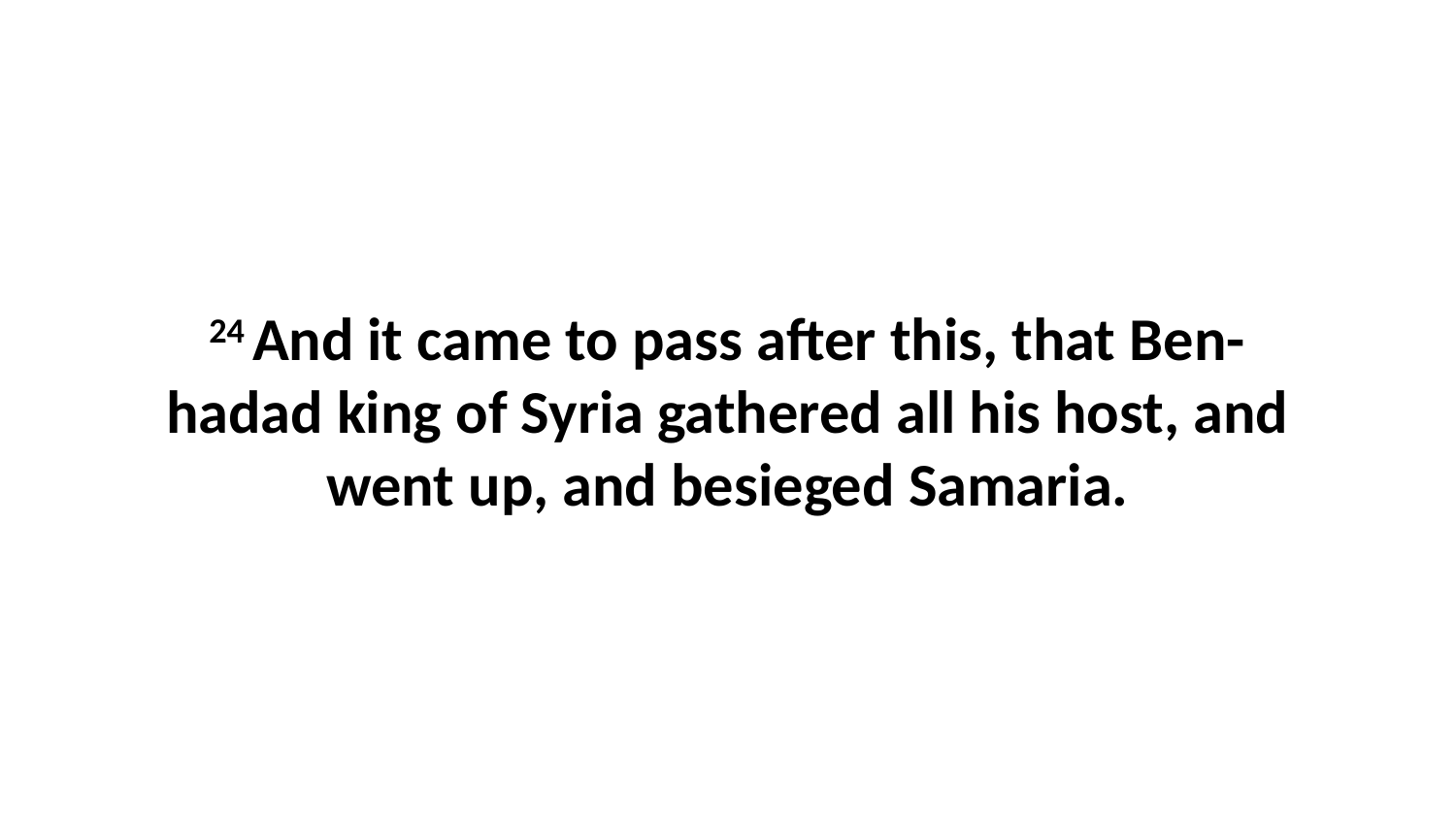

24 And it came to pass after this, that Ben-hadad king of Syria gathered all his host, and went up, and besieged Samaria.